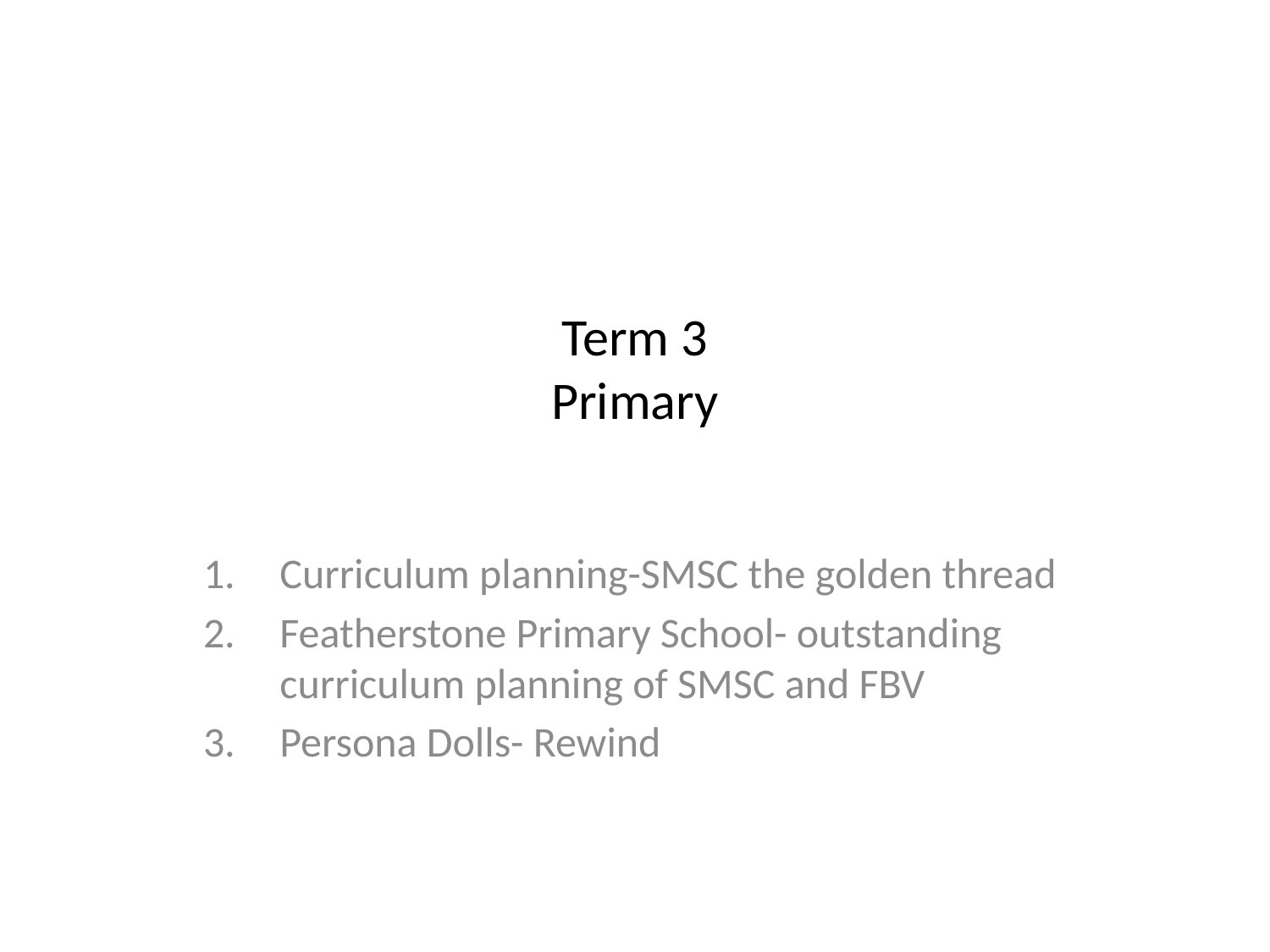

# Term 3 Primary
Curriculum planning-SMSC the golden thread
Featherstone Primary School- outstanding curriculum planning of SMSC and FBV
Persona Dolls- Rewind